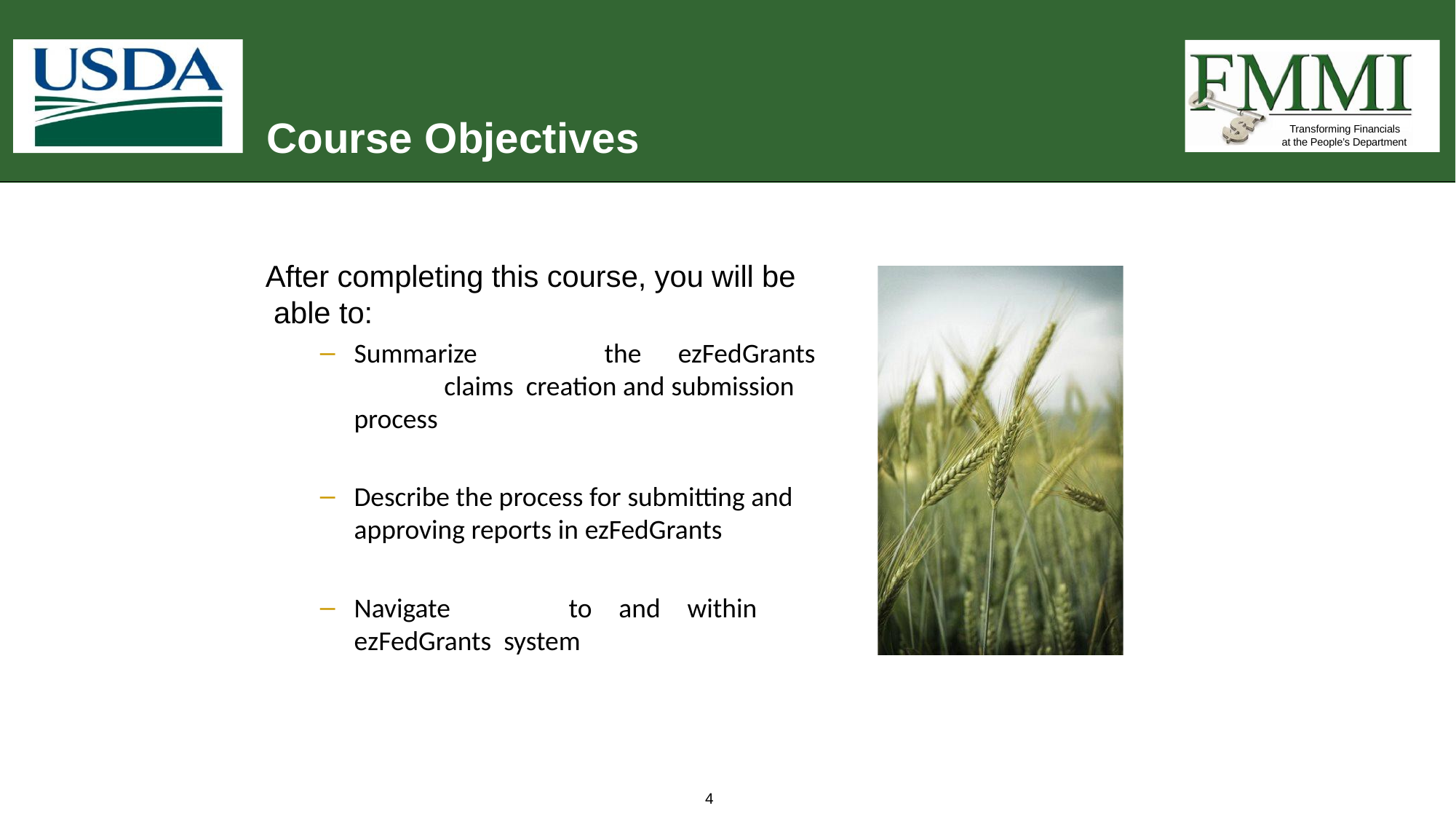

# Course Objectives
Transforming Financials  at the People’s Department
After completing this course, you will be  able to:
Summarize	the	ezFedGrants	claims  creation and submission process

Describe the process for submitting and  approving reports in ezFedGrants

Navigate	to	and	within	ezFedGrants  system

4